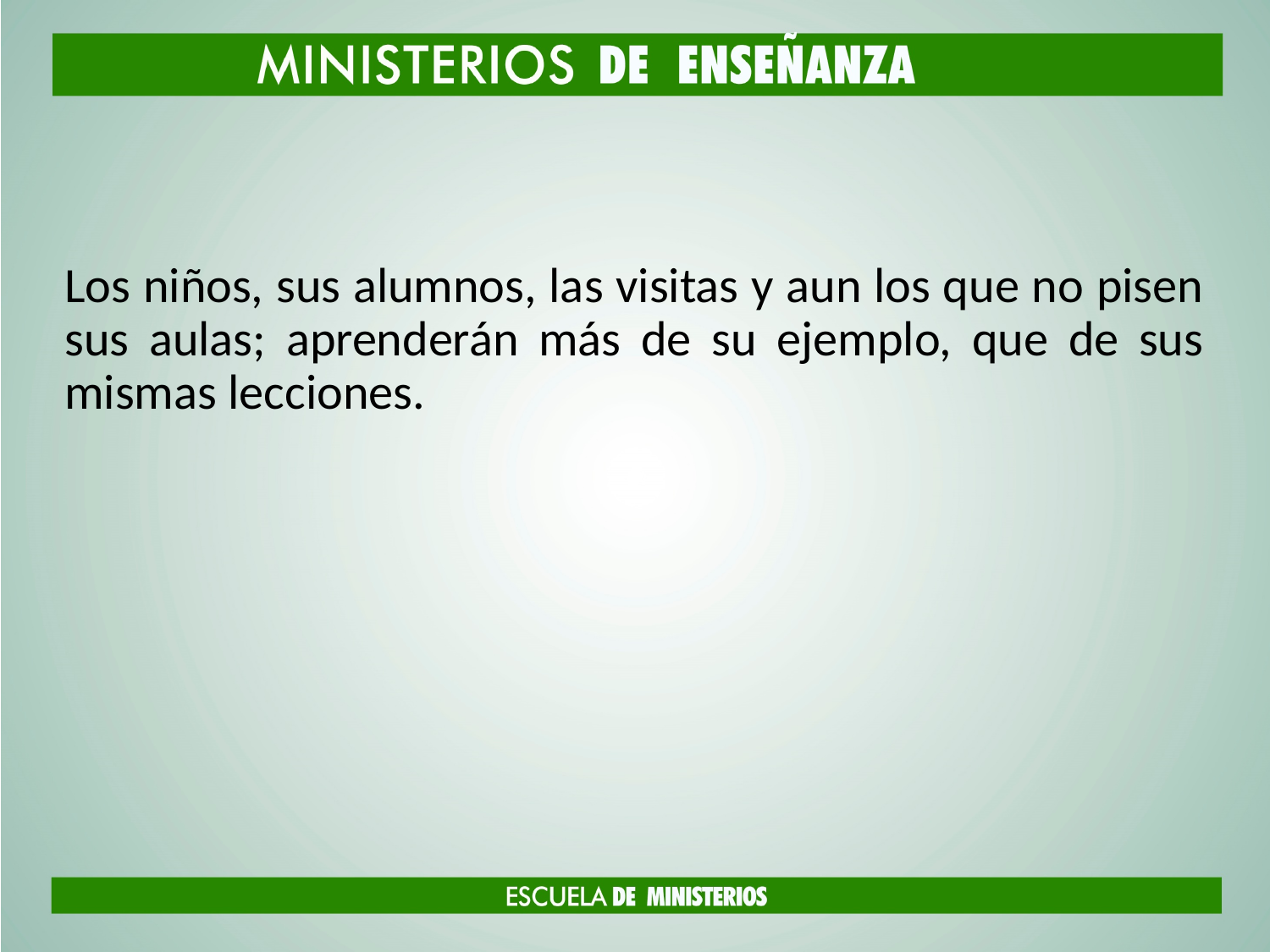

#
Los niños, sus alumnos, las visitas y aun los que no pisen sus aulas; aprenderán más de su ejemplo, que de sus mismas lecciones.